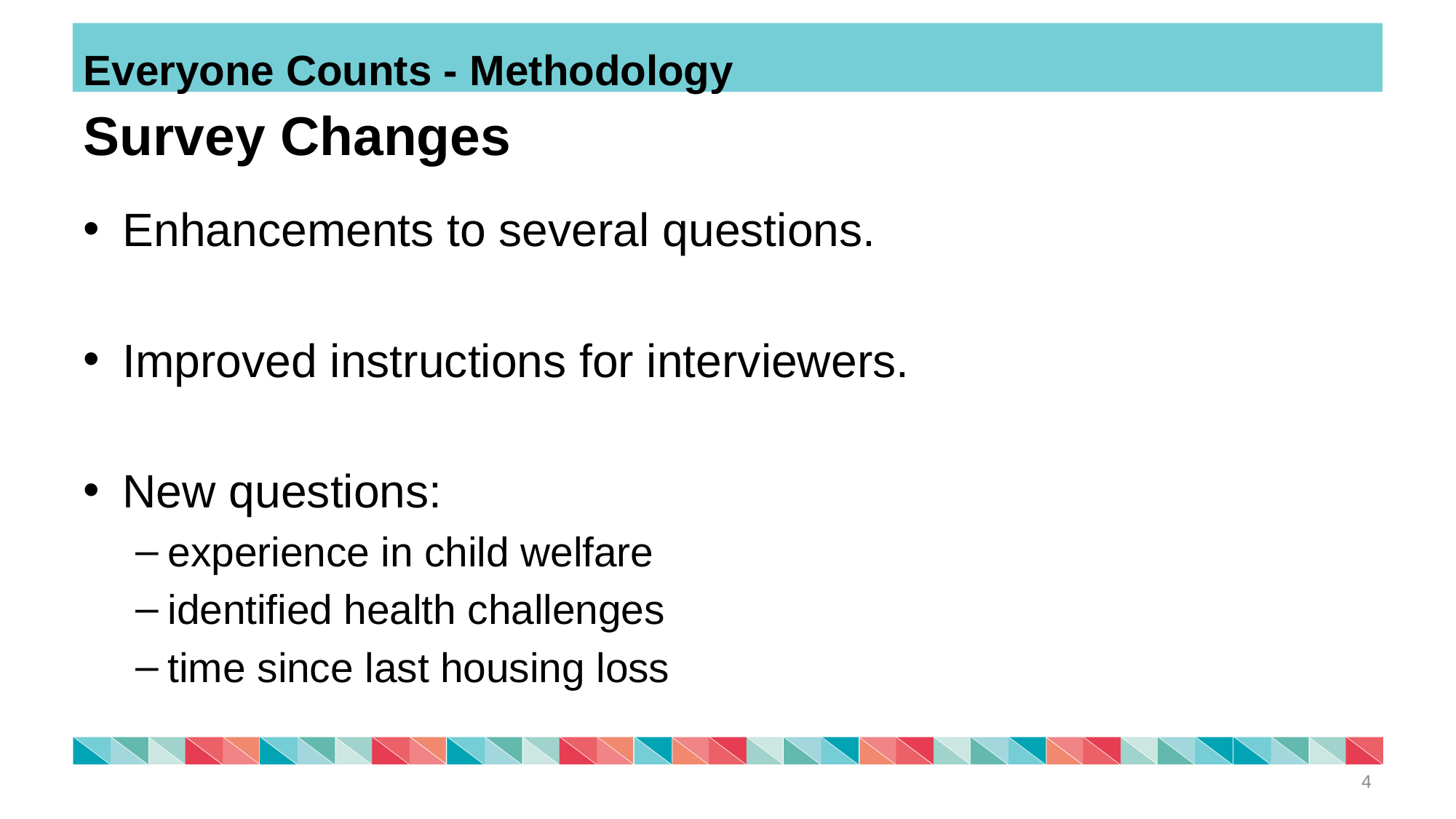

Everyone Counts - Methodology
# Survey Changes
Enhancements to several questions.

Improved instructions for interviewers.

New questions:
experience in child welfare
identified health challenges
time since last housing loss
4